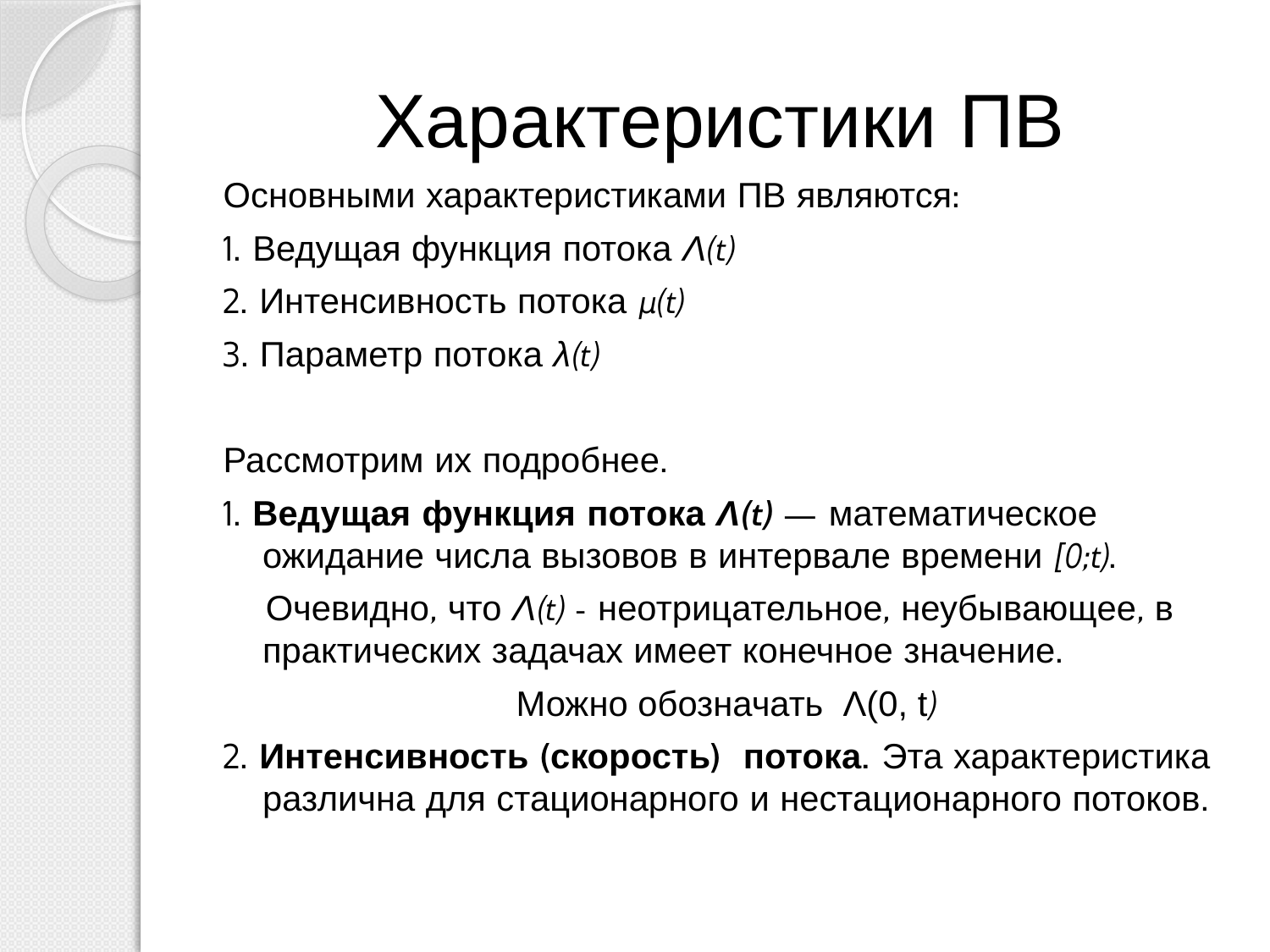

# Характеристики ПВ
Основными характеристиками ПВ являются:
1. Ведущая функция потока Λ(t)
2. Интенсивность потока µ(t)
3. Параметр потока λ(t)

Рассмотрим их подробнее.
1. Ведущая функция потока Λ(t) — математическое ожидание числа вызовов в интервале времени [0;t).
    Очевидно, что Λ(t) - неотрицательное, неубывающее, в практических задачах имеет конечное значение.
Можно обозначать  Λ(0, t)
2. Интенсивность (скорость)  потока. Эта характеристика различна для стационарного и нестационарного потоков.